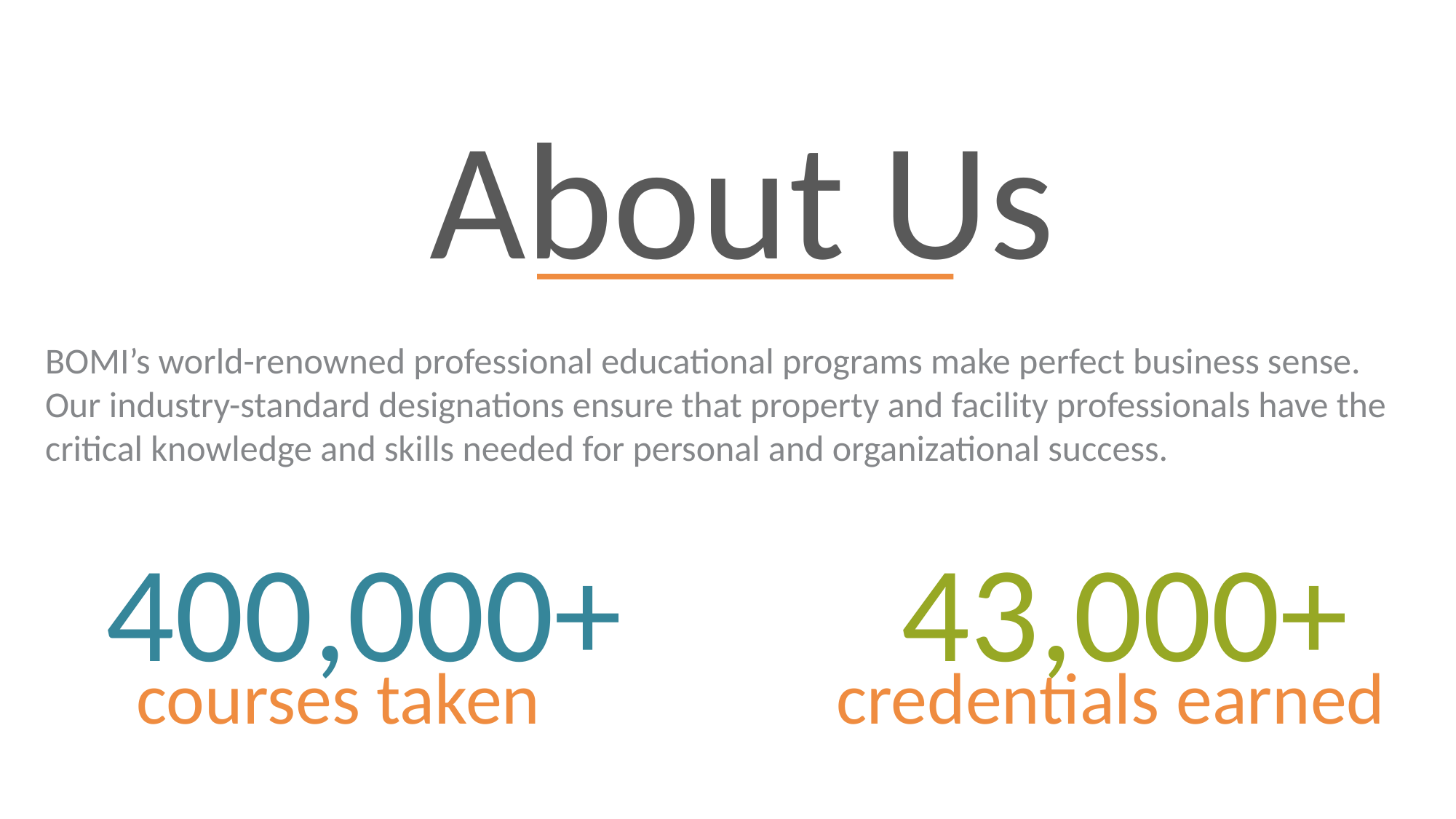

About Us

BOMI’s world-renowned professional educational programs make perfect business sense. Our industry-standard designations ensure that property and facility professionals have the critical knowledge and skills needed for personal and organizational success.

400,000+         43,000+
courses taken
credentials earned